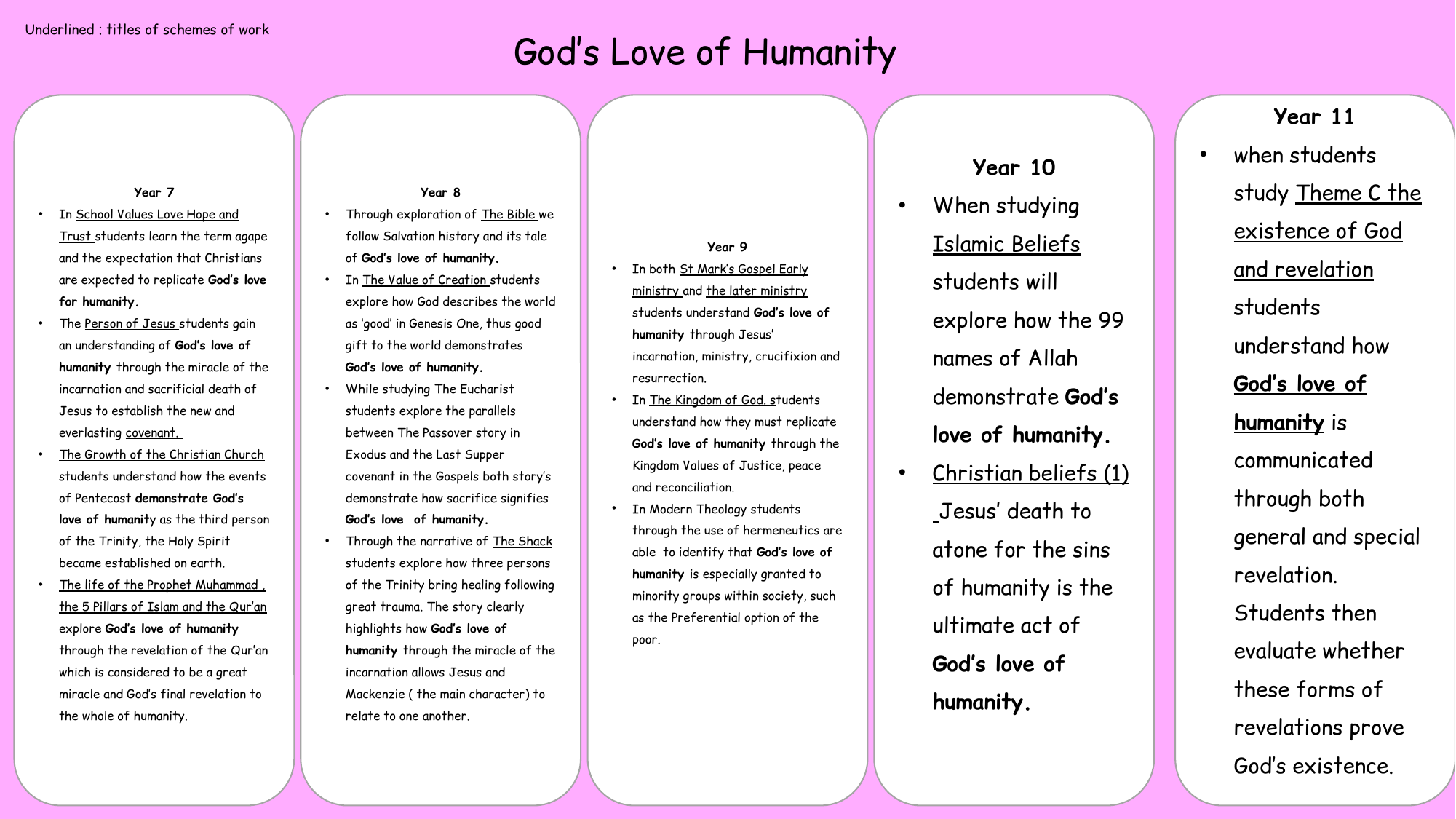

Underlined : titles of schemes of work
God’s Love of Humanity
Year 10
When studying Islamic Beliefs students will explore how the 99 names of Allah demonstrate God’s love of humanity.
Christian beliefs (1)  Jesus’ death to atone for the sins of humanity is the ultimate act of God’s love of humanity.

Year 8
Through exploration of The Bible we follow Salvation history and its tale of God’s love of humanity.
In The Value of Creation students explore how God describes the world as ‘good’ in Genesis One, thus good gift to the world demonstrates God’s love of humanity.
While studying The Eucharist students explore the parallels between The Passover story in Exodus and the Last Supper covenant in the Gospels both story’s demonstrate how sacrifice signifies God’s love  of humanity.
Through the narrative of The Shack students explore how three persons of the Trinity bring healing following great trauma. The story clearly highlights how God’s love of humanity through the miracle of the incarnation allows Jesus and Mackenzie ( the main character) to relate to one another.
Year 11
when students study Theme C the existence of God and revelation students understand how God’s love of humanity is communicated through both general and special revelation. Students then evaluate whether these forms of revelations prove God’s existence.

Year 7
In School Values Love Hope and Trust students learn the term agape and the expectation that Christians are expected to replicate God’s love for humanity.
The Person of Jesus students gain an understanding of God’s love of humanity through the miracle of the incarnation and sacrificial death of Jesus to establish the new and everlasting covenant.
The Growth of the Christian Church students understand how the events of Pentecost demonstrate God’s love of humanity as the third person of the Trinity, the Holy Spirit became established on earth.
The life of the Prophet Muhammad , the 5 Pillars of Islam and the Qur’an explore God’s love of humanity through the revelation of the Qur’an which is considered to be a great miracle and God’s final revelation to the whole of humanity.
Year 9
In both St Mark’s Gospel Early ministry and the later ministry students understand God’s love of humanity through Jesus’ incarnation, ministry, crucifixion and resurrection.
In The Kingdom of God. students understand how they must replicate God’s love of humanity through the Kingdom Values of Justice, peace and reconciliation.
In Modern Theology students through the use of hermeneutics are able  to identify that God’s love of humanity is especially granted to minority groups within society, such as the Preferential option of the poor.